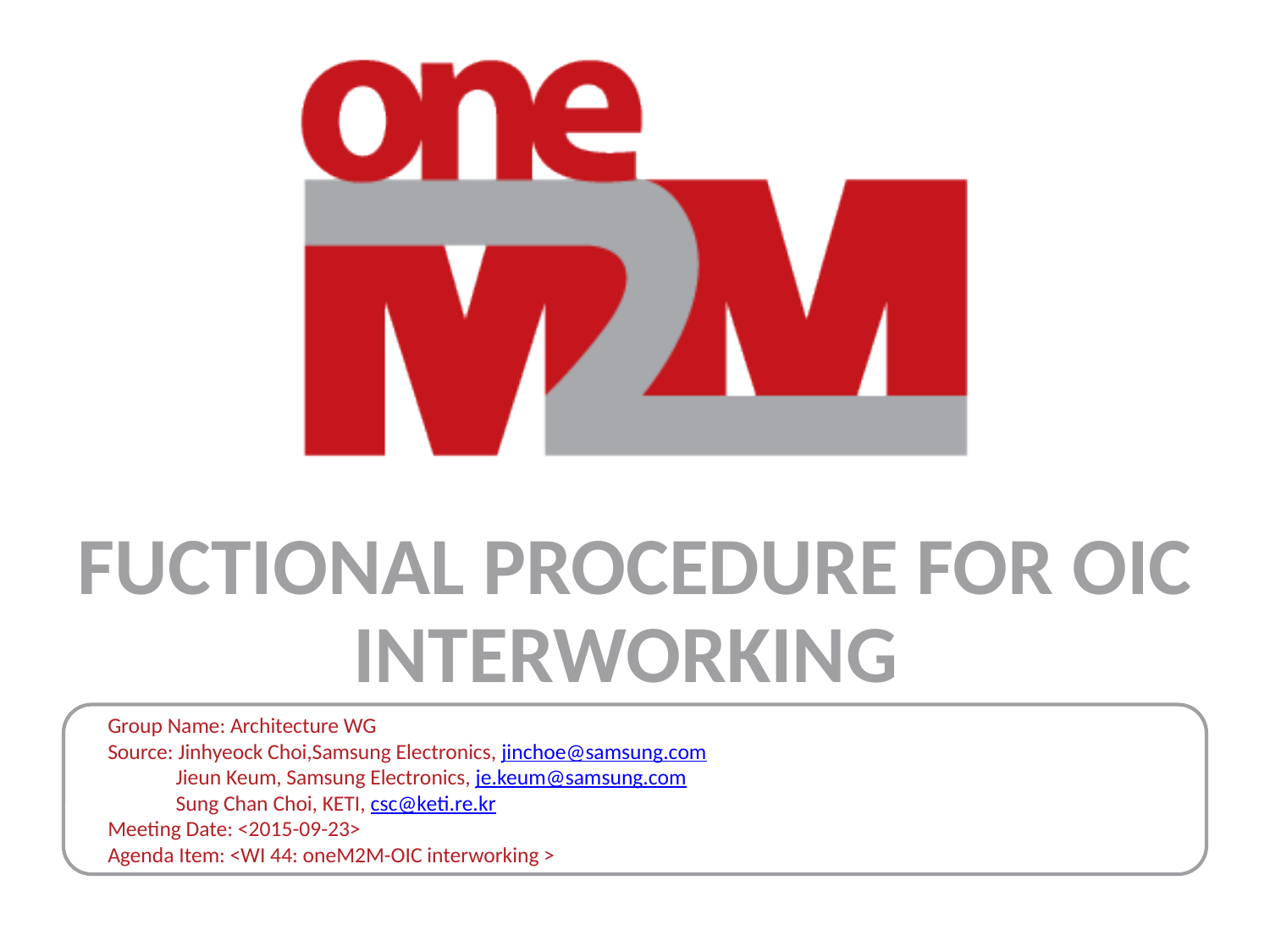

# Fuctional Procedure for oiC interworking
Group Name: Architecture WG
Source: Jinhyeock Choi,Samsung Electronics, jinchoe@samsung.com
              Jieun Keum, Samsung Electronics, je.keum@samsung.com
              Sung Chan Choi, KETI, csc@keti.re.kr
Meeting Date: <2015-09-23>
Agenda Item: <WI 44: oneM2M-OIC interworking >